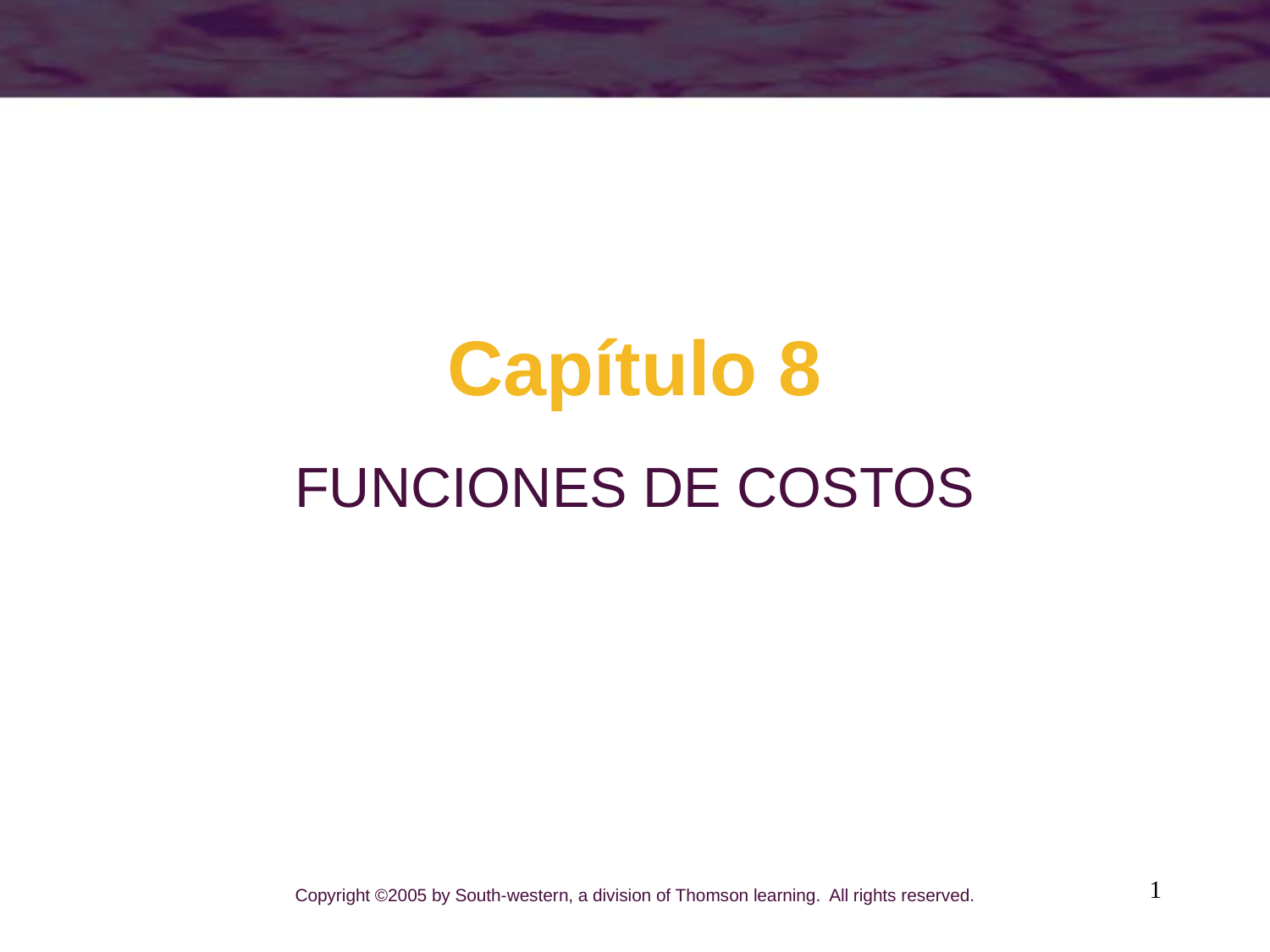

# Capítulo 8
FUNCIONES DE COSTOS
1
Copyright ©2005 by South-western, a division of Thomson learning.  All rights reserved.